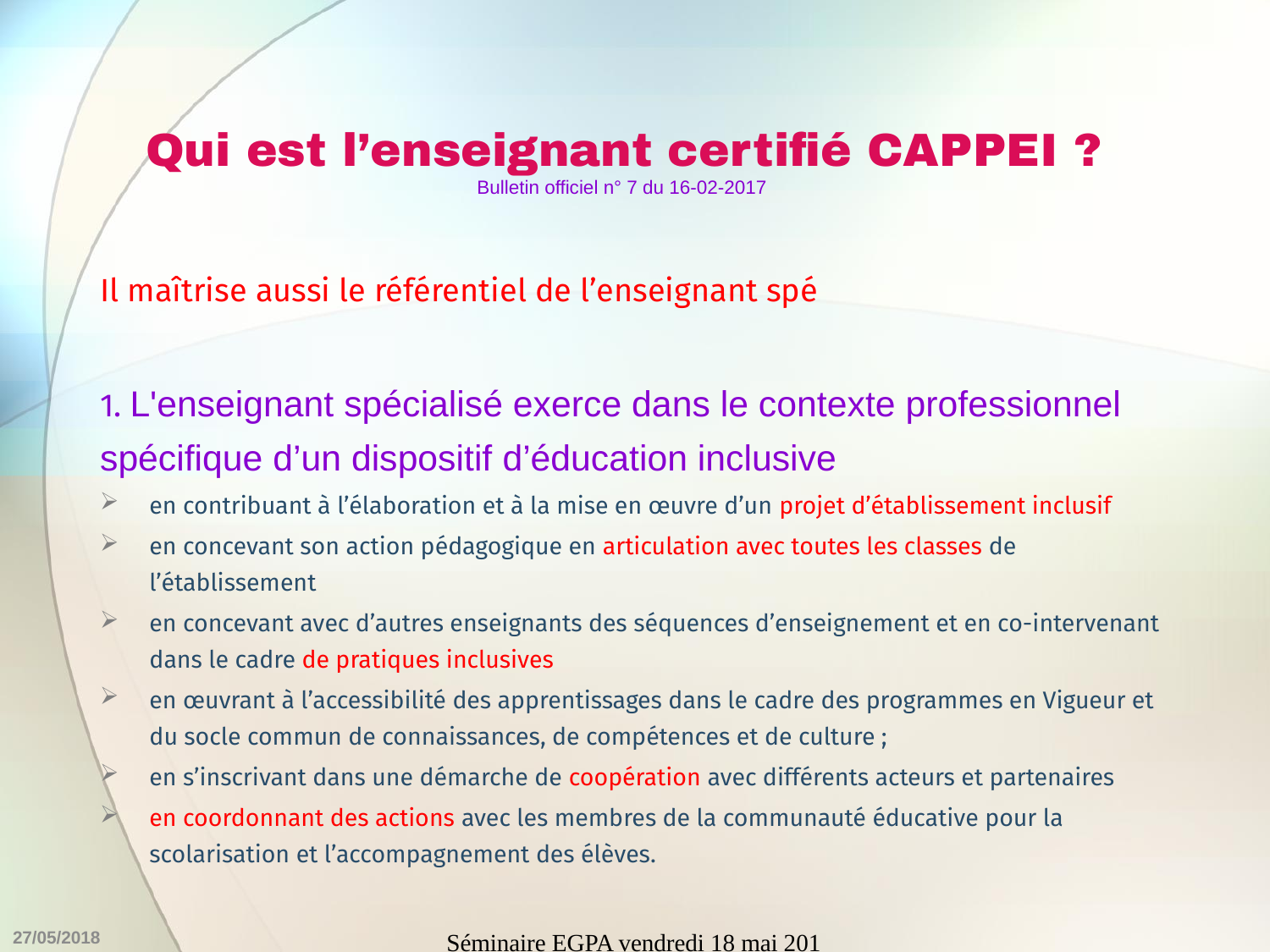

# Qui est l’enseignant certifié CAPPEI ? Bulletin officiel n° 7 du 16-02-2017
Il maîtrise aussi le référentiel de l’enseignant spé

1. L'enseignant spécialisé exerce dans le contexte professionnel spécifique d’un dispositif d’éducation inclusive
en contribuant à l’élaboration et à la mise en œuvre d’un projet d’établissement inclusif
en concevant son action pédagogique en articulation avec toutes les classes de l’établissement
en concevant avec d’autres enseignants des séquences d’enseignement et en co-intervenant dans le cadre de pratiques inclusives
en œuvrant à l’accessibilité des apprentissages dans le cadre des programmes en Vigueur et du socle commun de connaissances, de compétences et de culture ;
en s’inscrivant dans une démarche de coopération avec différents acteurs et partenaires
en coordonnant des actions avec les membres de la communauté éducative pour la scolarisation et l’accompagnement des élèves.

27/05/2018
Séminaire EGPA vendredi 18 mai 2018